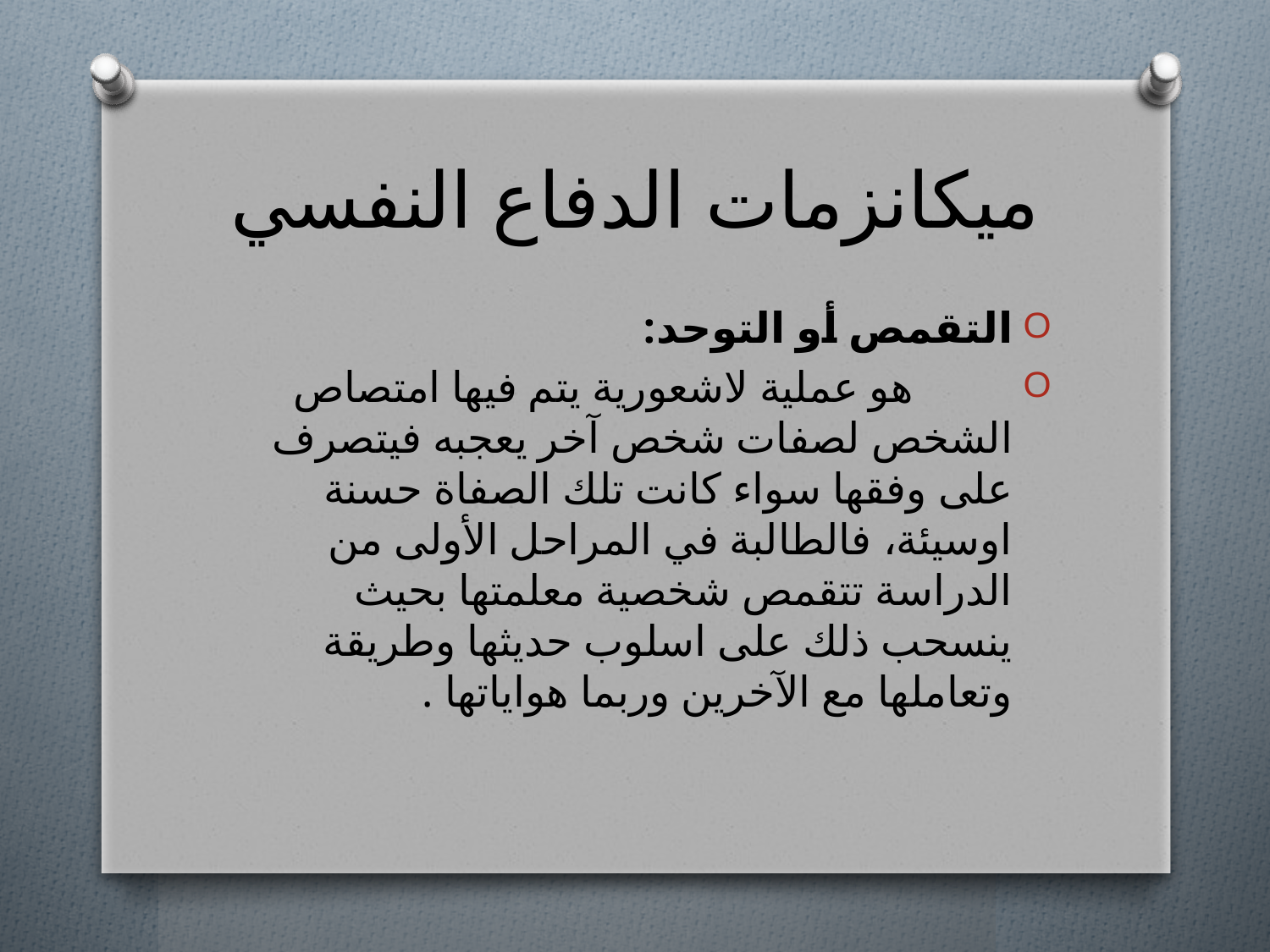

# ميكانزمات الدفاع النفسي
التقمص أو التوحد:
         هو عملية لاشعورية يتم فيها امتصاص الشخص لصفات شخص آخر يعجبه فيتصرف على وفقها سواء كانت تلك الصفاة حسنة اوسيئة، فالطالبة في المراحل الأولى من الدراسة تتقمص شخصية معلمتها بحيث ينسحب ذلك على اسلوب حديثها وطريقة وتعاملها مع الآخرين وربما هواياتها .